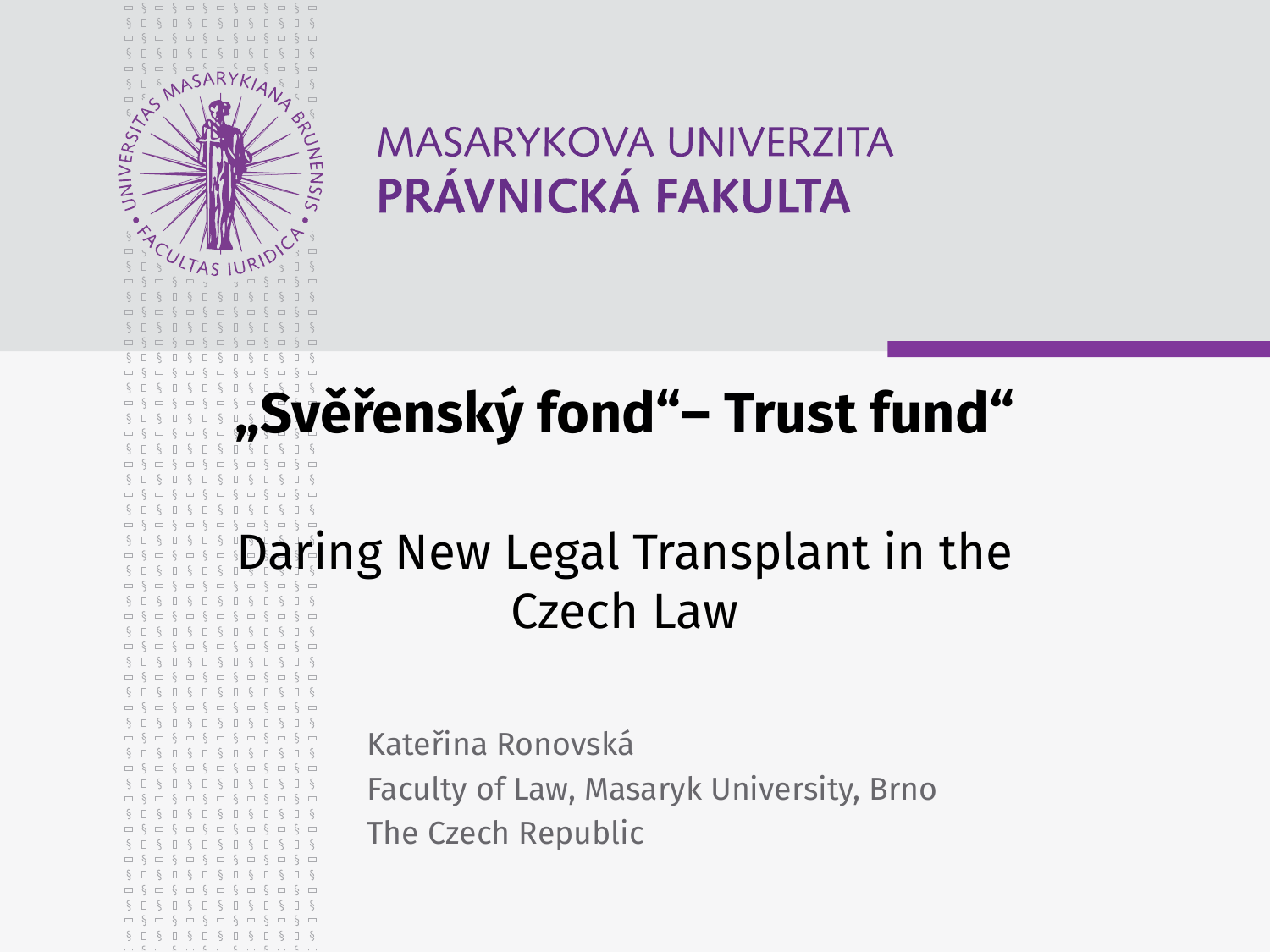

# „Svěřenský fond“– Trust fund“ Daring New Legal Transplant in the Czech Law
Kateřina Ronovská
Faculty of Law, Masaryk University, Brno
The Czech Republic